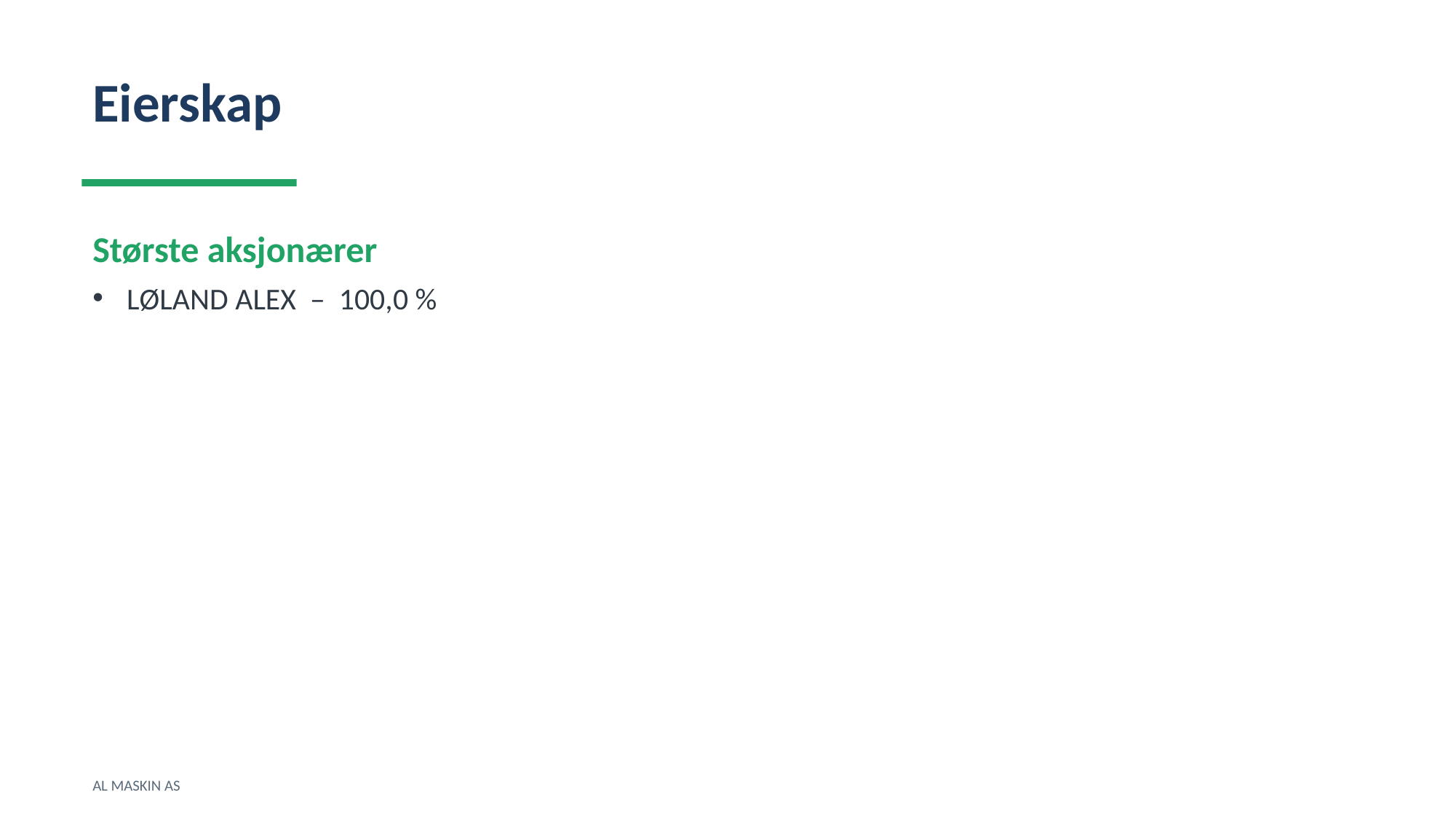

Eierskap

Største aksjonærer
LØLAND ALEX  –  100,0 %
AL MASKIN AS